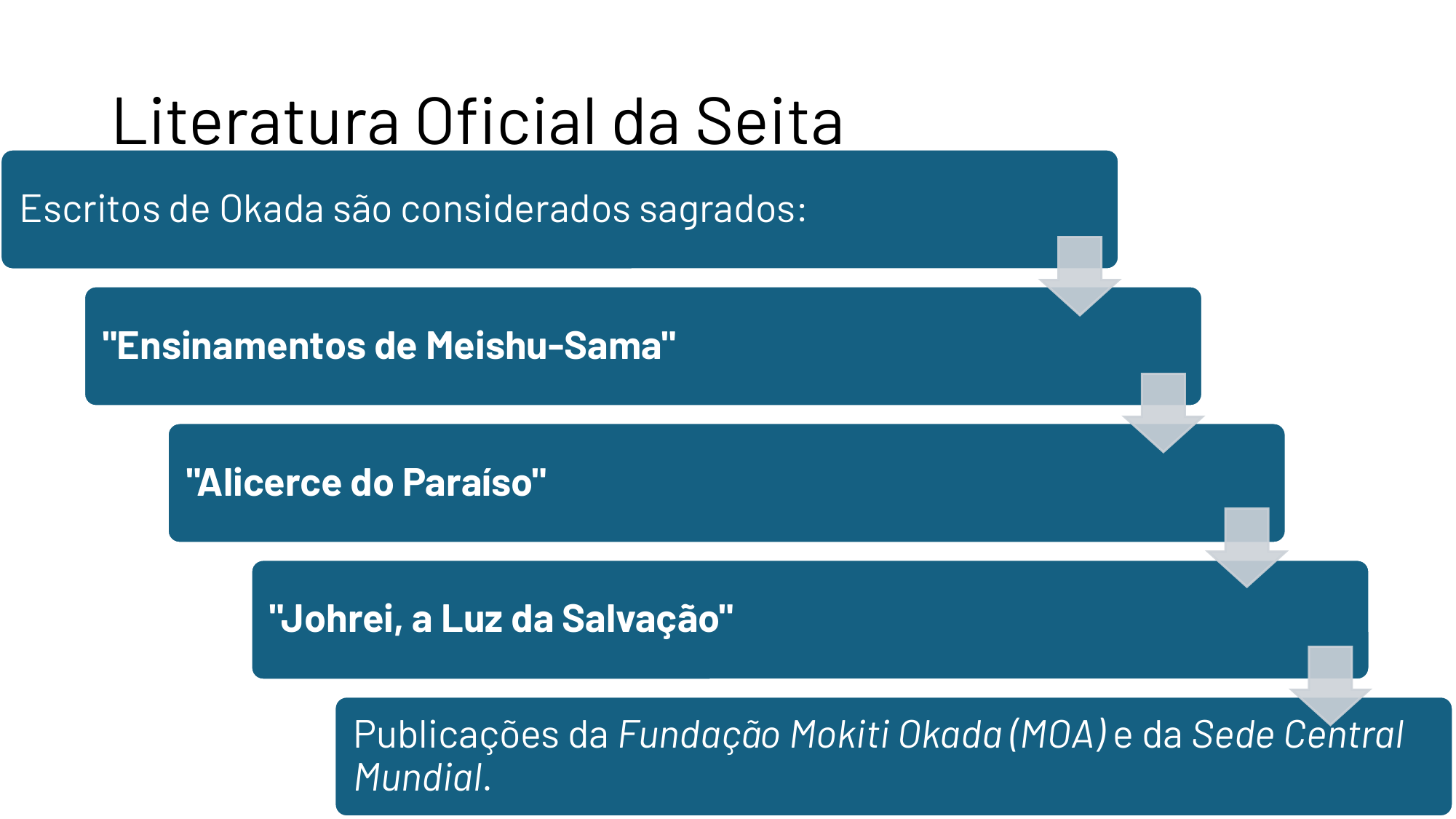

# Literatura Oficial da Seita
Escritos de Okada são considerados sagrados:
"Ensinamentos de Meishu-Sama"
"Alicerce do Paraíso"
"Johrei, a Luz da Salvação"
Publicações da Fundação Mokiti Okada (MOA) e da Sede Central Mundial.